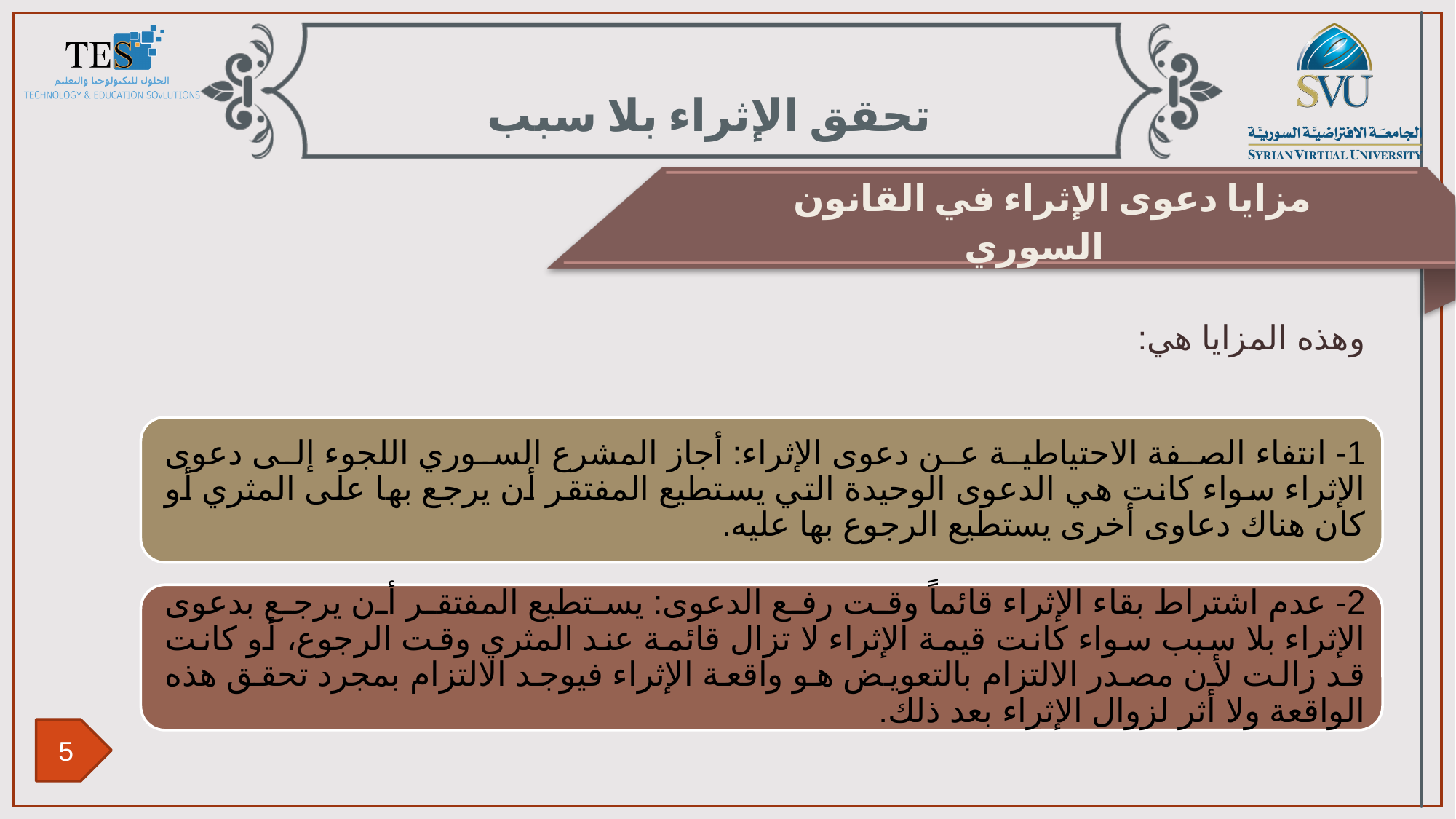

تحقق الإثراء بلا سبب

مزايا دعوى الإثراء في القانون السوري
وهذه المزايا هي:
1- انتفاء الصفة الاحتياطية عن دعوى الإثراء: أجاز المشرع السوري اللجوء إلى دعوى الإثراء سواء كانت هي الدعوى الوحيدة التي يستطيع المفتقر أن يرجع بها على المثري أو كان هناك دعاوى أخرى يستطيع الرجوع بها عليه.
2- عدم اشتراط بقاء الإثراء قائماً وقت رفع الدعوى: يستطيع المفتقر أن يرجع بدعوى الإثراء بلا سبب سواء كانت قيمة الإثراء لا تزال قائمة عند المثري وقت الرجوع، أو كانت قد زالت لأن مصدر الالتزام بالتعويض هو واقعة الإثراء فيوجد الالتزام بمجرد تحقق هذه الواقعة ولا أثر لزوال الإثراء بعد ذلك.